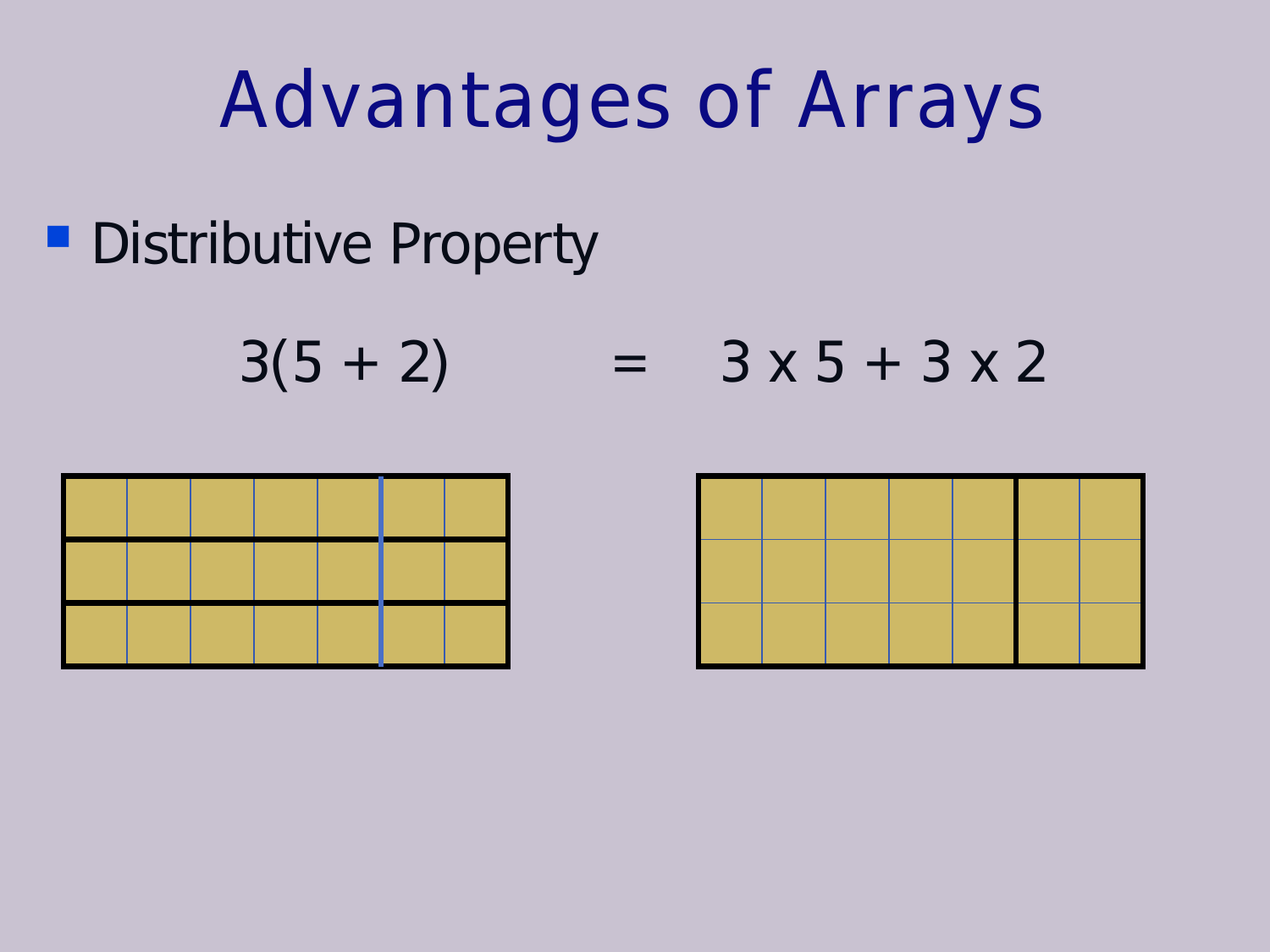

# Advantages of Arrays
Distributive Property

 3(5 + 2)         =    3 x 5 + 3 x 2